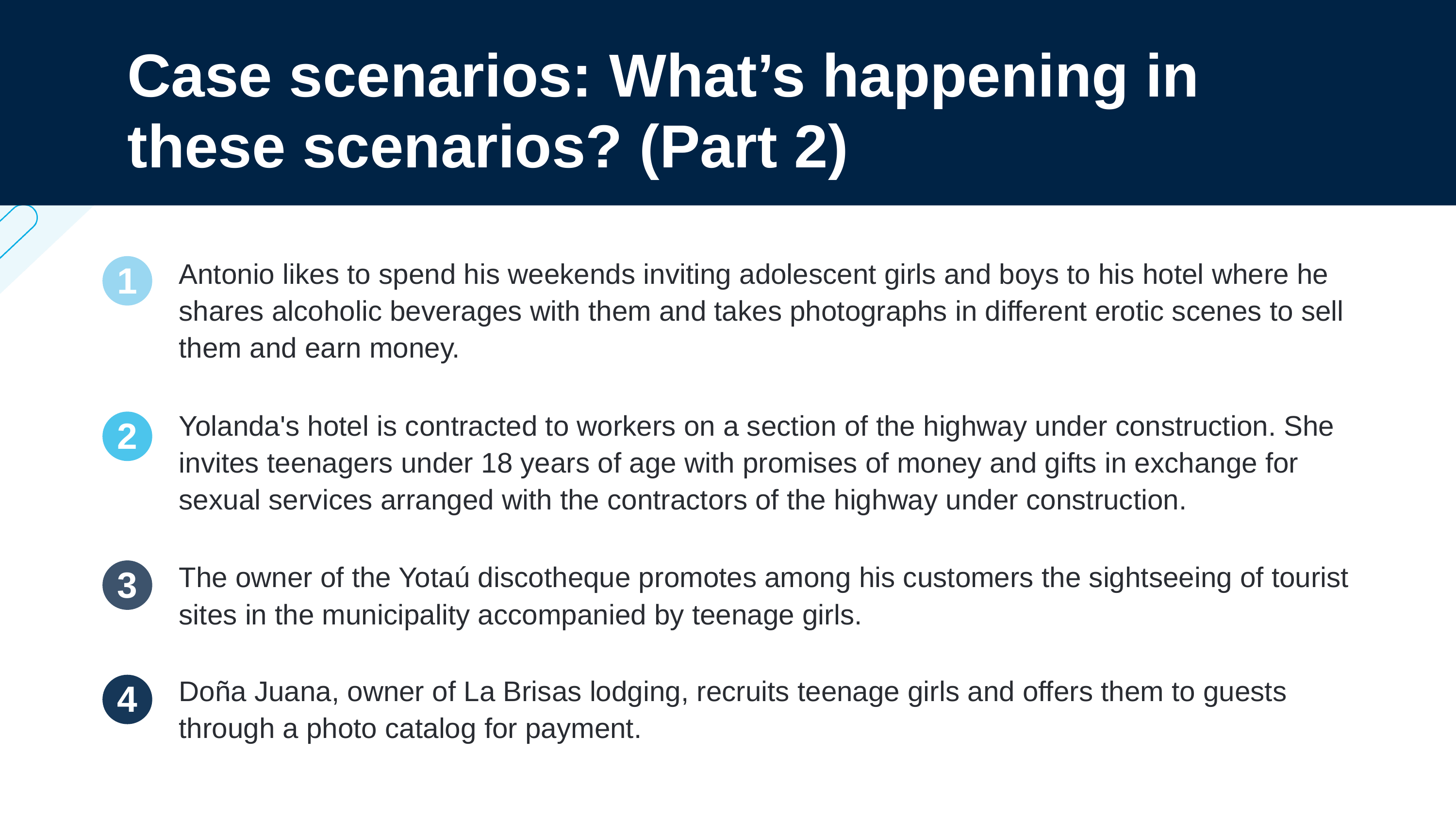

Case scenarios: What’s happening in these scenarios? (Part 2)
Antonio likes to spend his weekends inviting adolescent girls and boys to his hotel where he shares alcoholic beverages with them and takes photographs in different erotic scenes to sell them and earn money.

1
CRIMINAL/LEGAL
Yolanda's hotel is contracted to workers on a section of the highway under construction. She invites teenagers under 18 years of age with promises of money and gifts in exchange for sexual services arranged with the contractors of the highway under construction.

2
The owner of the Yotaú discotheque promotes among his customers the sightseeing of tourist sites in the municipality accompanied by teenage girls.

3
Doña Juana, owner of La Brisas lodging, recruits teenage girls and offers them to guests through a photo catalog for payment.

4